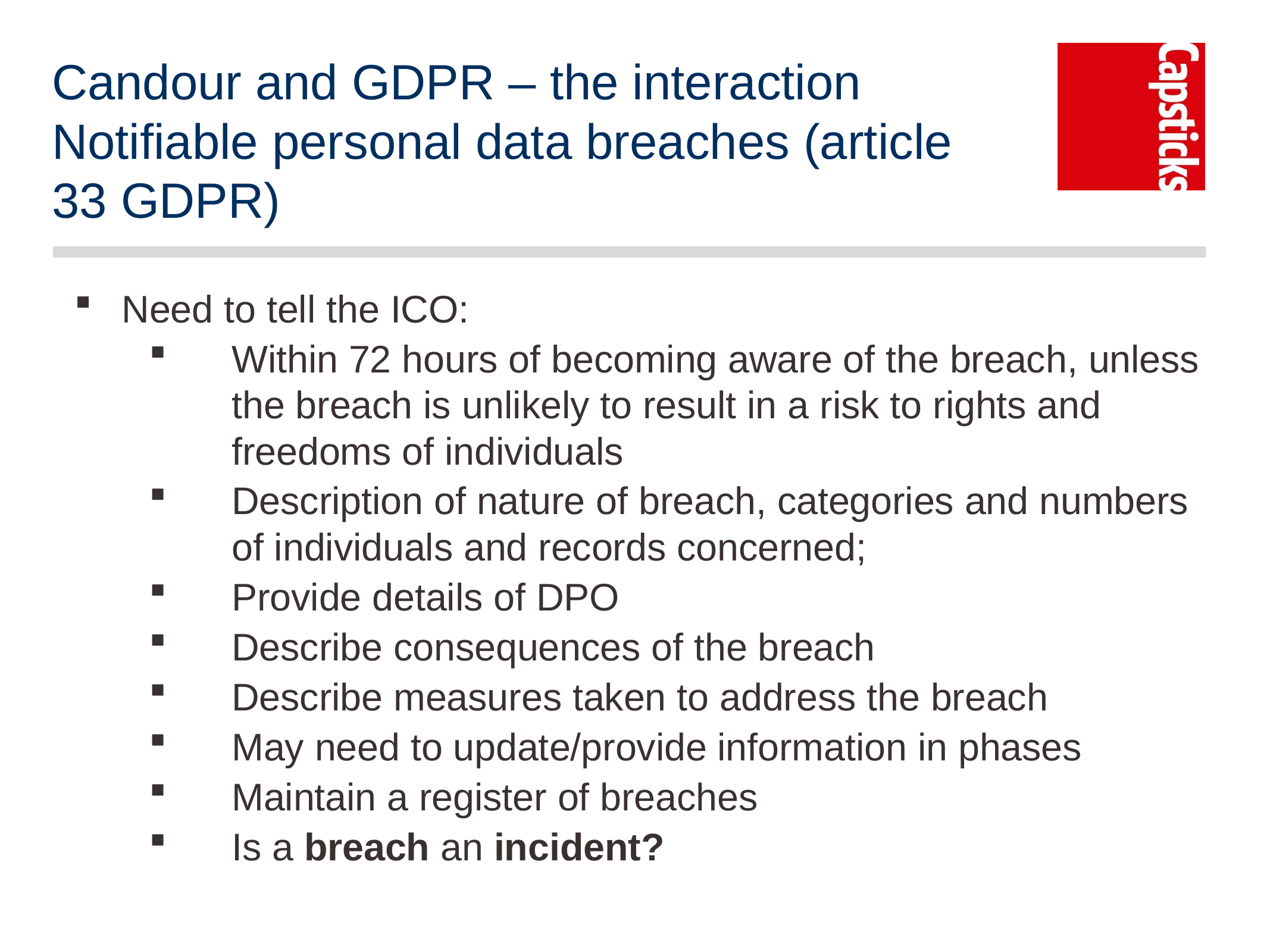

# Candour and GDPR – the interaction Notifiable personal data breaches (article 33 GDPR)
Need to tell the ICO:
Within 72 hours of becoming aware of the breach, unless the breach is unlikely to result in a risk to rights and freedoms of individuals
Description of nature of breach, categories and numbers of individuals and records concerned;
Provide details of DPO
Describe consequences of the breach
Describe measures taken to address the breach
May need to update/provide information in phases
Maintain a register of breaches
Is a breach an incident?